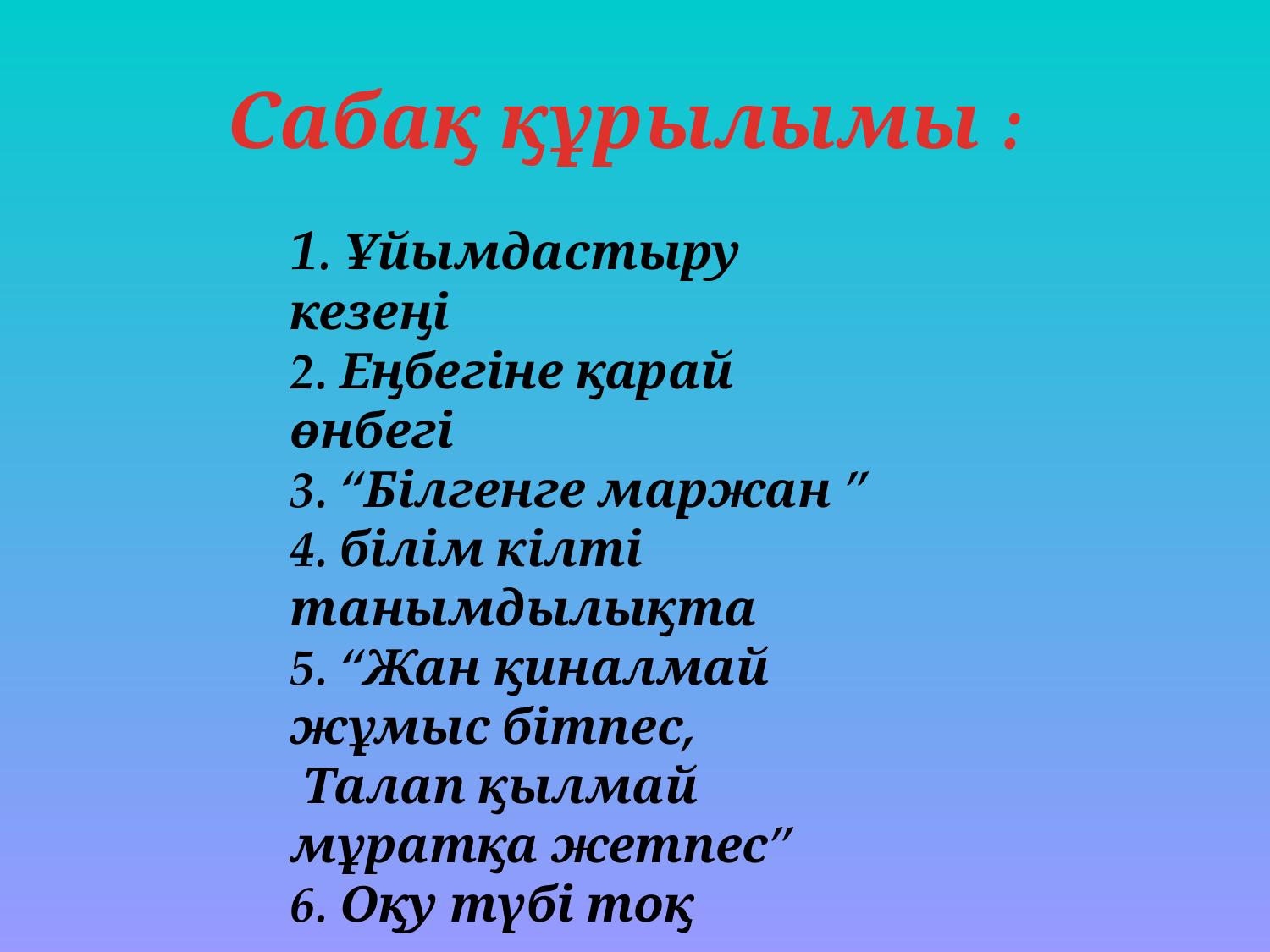

# Сабақ құрылымы :
1. Ұйымдастыру кезеңі
2. Еңбегіне қарай өнбегі
3. “Білгенге маржан ”
4. білім кілті танымдылықта
5. “Жан қиналмай жұмыс бітпес,
 Талап қылмай мұратқа жетпес”
6. Оқу түбі тоқ